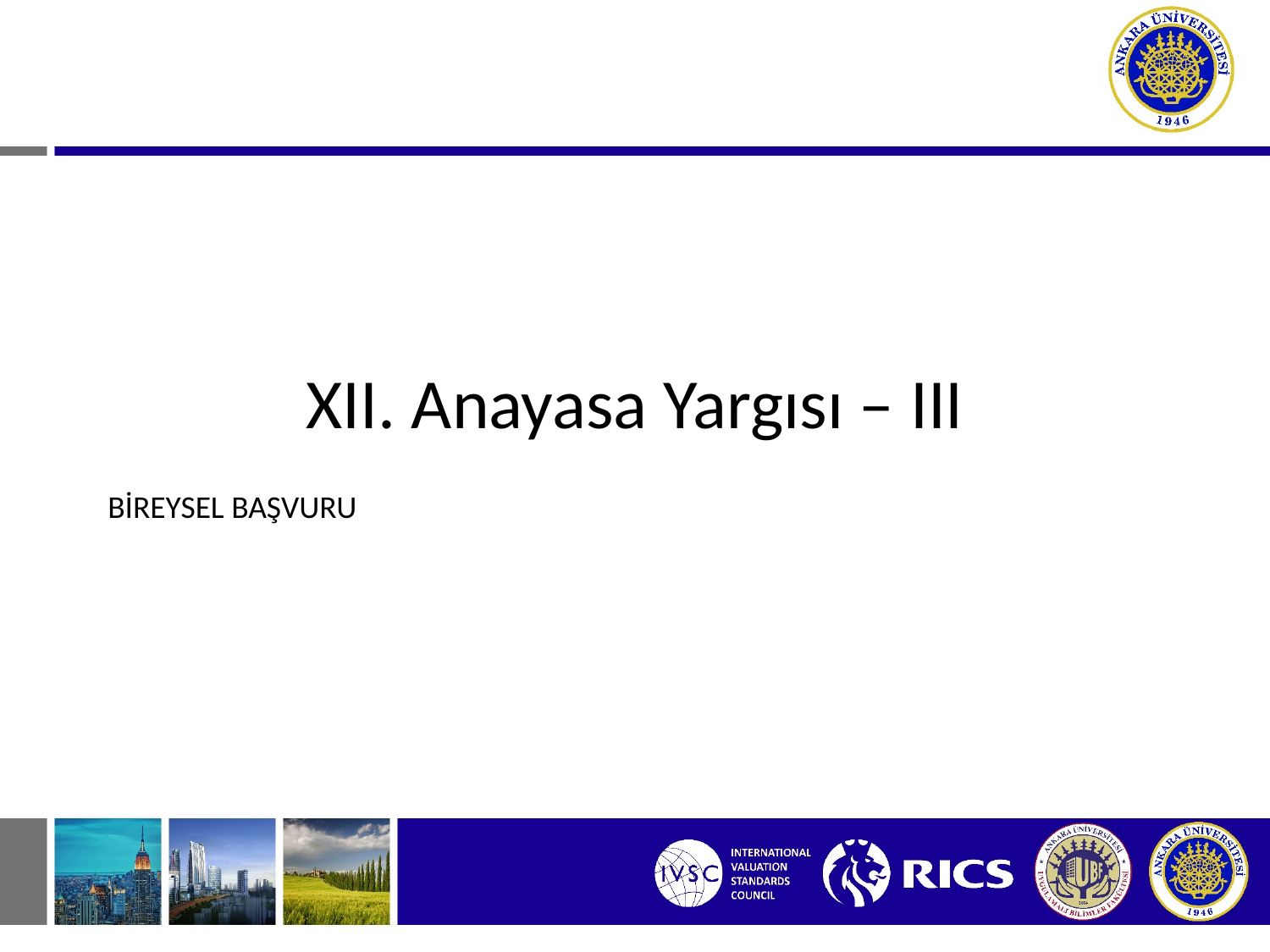

XII. Anayasa Yargısı – III

BİREYSEL BAŞVURU